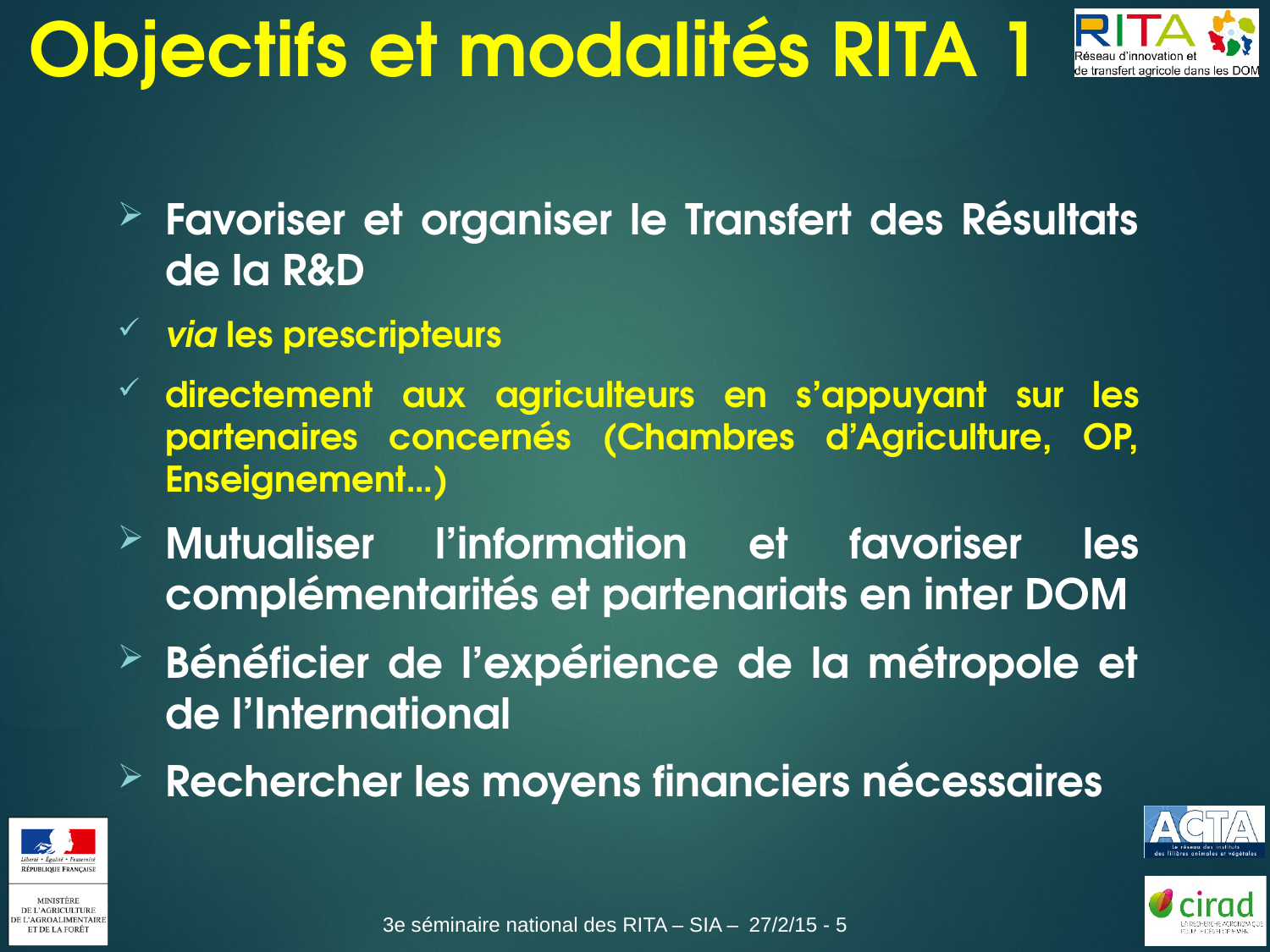

# Objectifs et modalités RITA 1
Favoriser et organiser le Transfert des Résultats de la R&D
via les prescripteurs
directement aux agriculteurs en s’appuyant sur les partenaires concernés (Chambres d’Agriculture, OP, Enseignement…)
Mutualiser l’information et favoriser les complémentarités et partenariats en inter DOM
Bénéficier de l’expérience de la métropole et de l’International
Rechercher les moyens financiers nécessaires